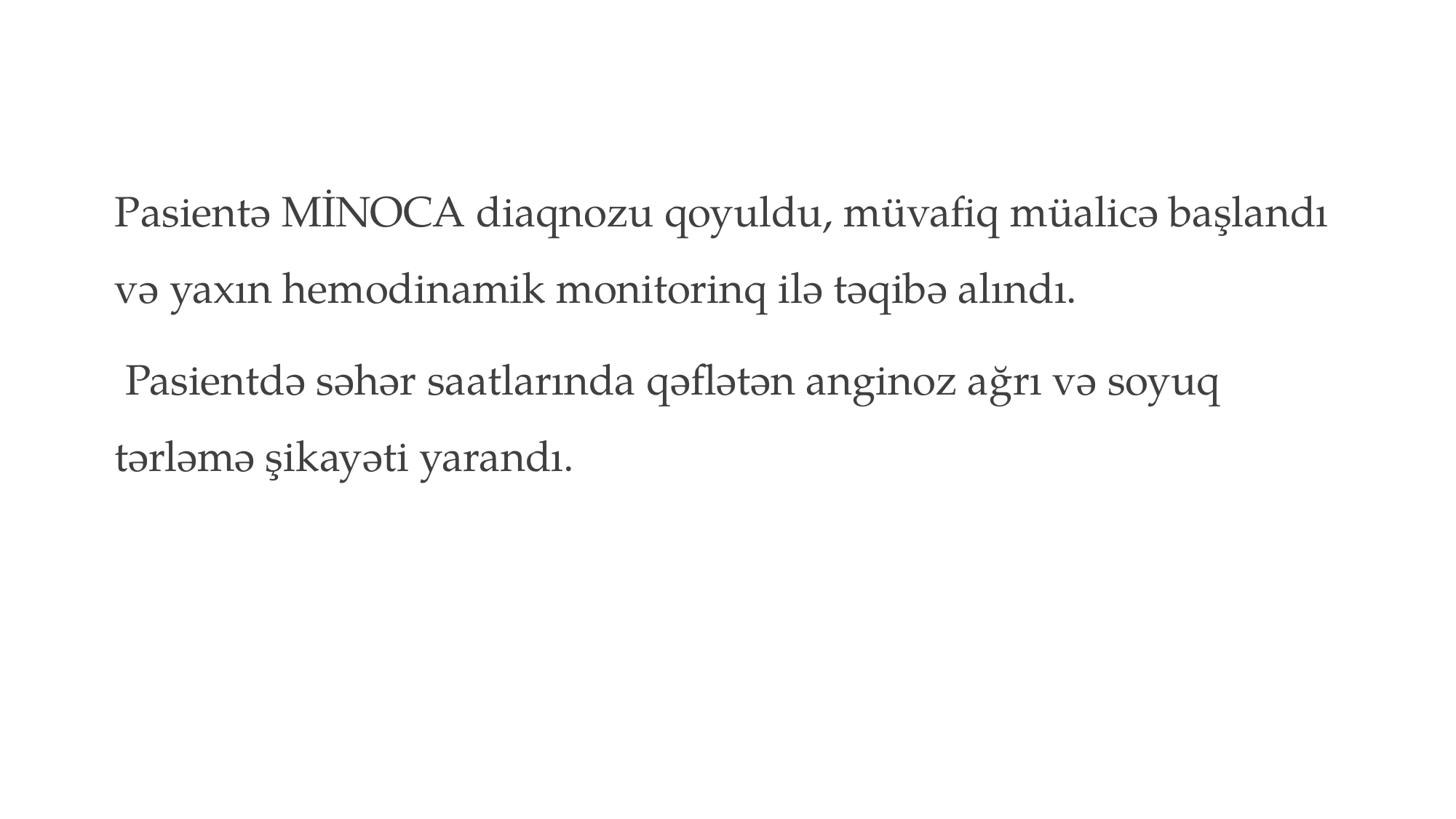

Pasientə MİNOCA diaqnozu qoyuldu, müvafiq müalicə başlandı və yaxın hemodinamik monitorinq ilə təqibə alındı.
 Pasientdə səhər saatlarında qəflətən anginoz ağrı və soyuq tərləmə şikayəti yarandı.